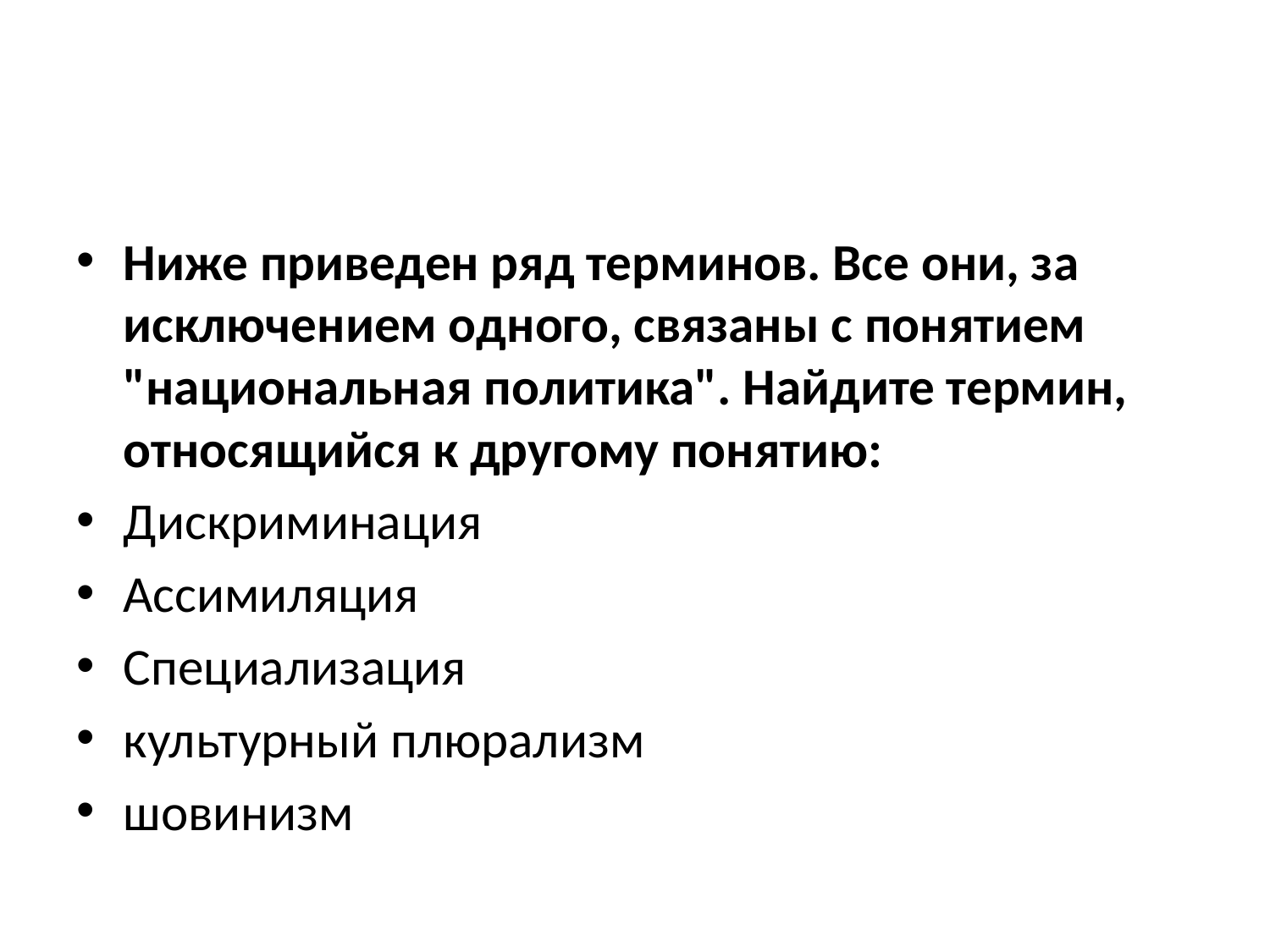

#
Ниже приведен ряд терминов. Все они, за исключением одного, связаны с понятием "национальная политика". Найдите термин, относящийся к другому понятию:
Дискриминация
Ассимиляция
Специализация
культурный плюрализм
шовинизм